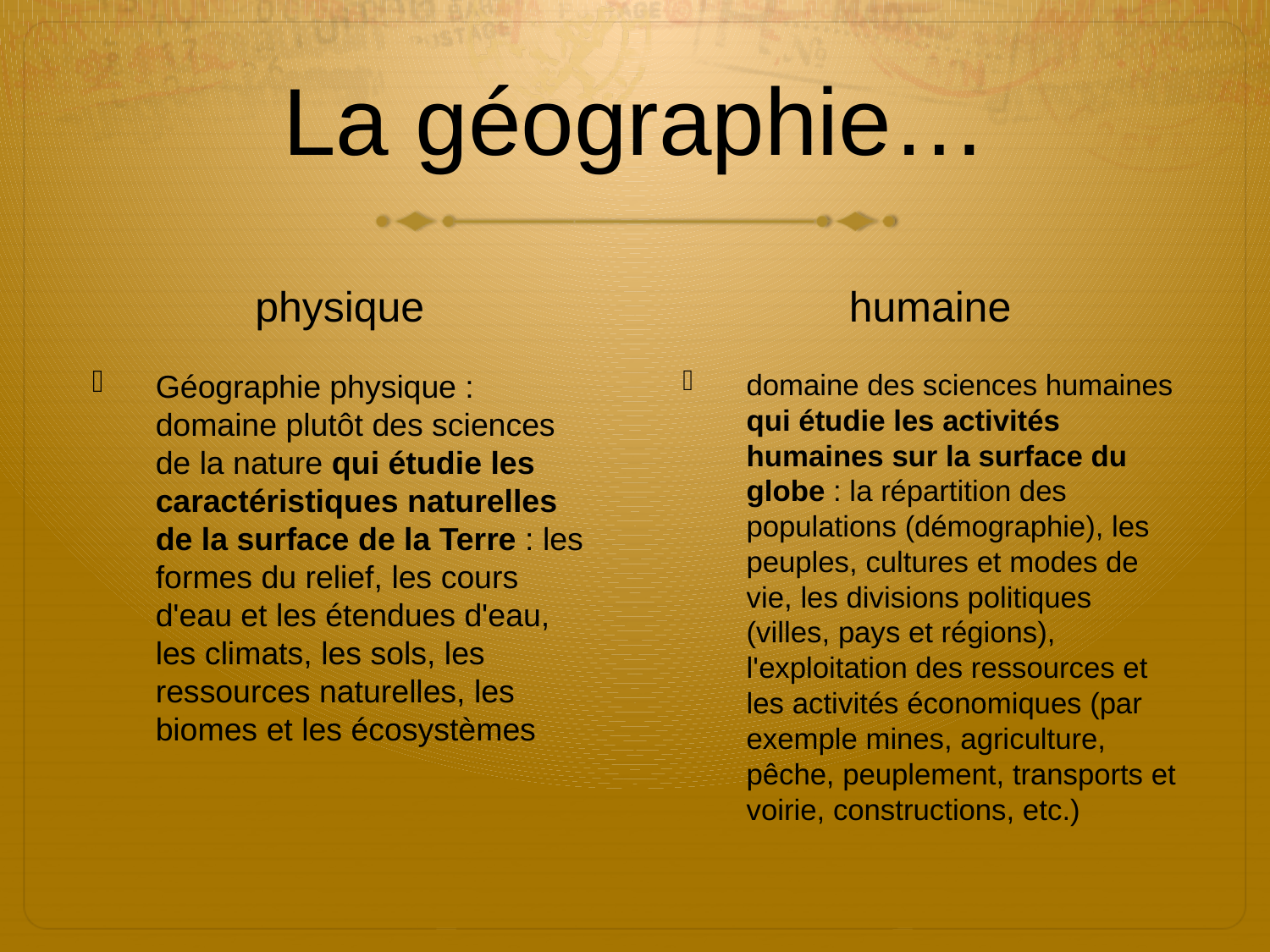

# La géographie…
physique
humaine
Géographie physique : domaine plutôt des sciences de la nature qui étudie les caractéristiques naturelles de la surface de la Terre : les formes du relief, les cours d'eau et les étendues d'eau, les climats, les sols, les ressources naturelles, les biomes et les écosystèmes

domaine des sciences humaines qui étudie les activités humaines sur la surface du globe : la répartition des populations (démographie), les peuples, cultures et modes de vie, les divisions politiques (villes, pays et régions), l'exploitation des ressources et les activités économiques (par exemple mines, agriculture, pêche, peuplement, transports et voirie, constructions, etc.)